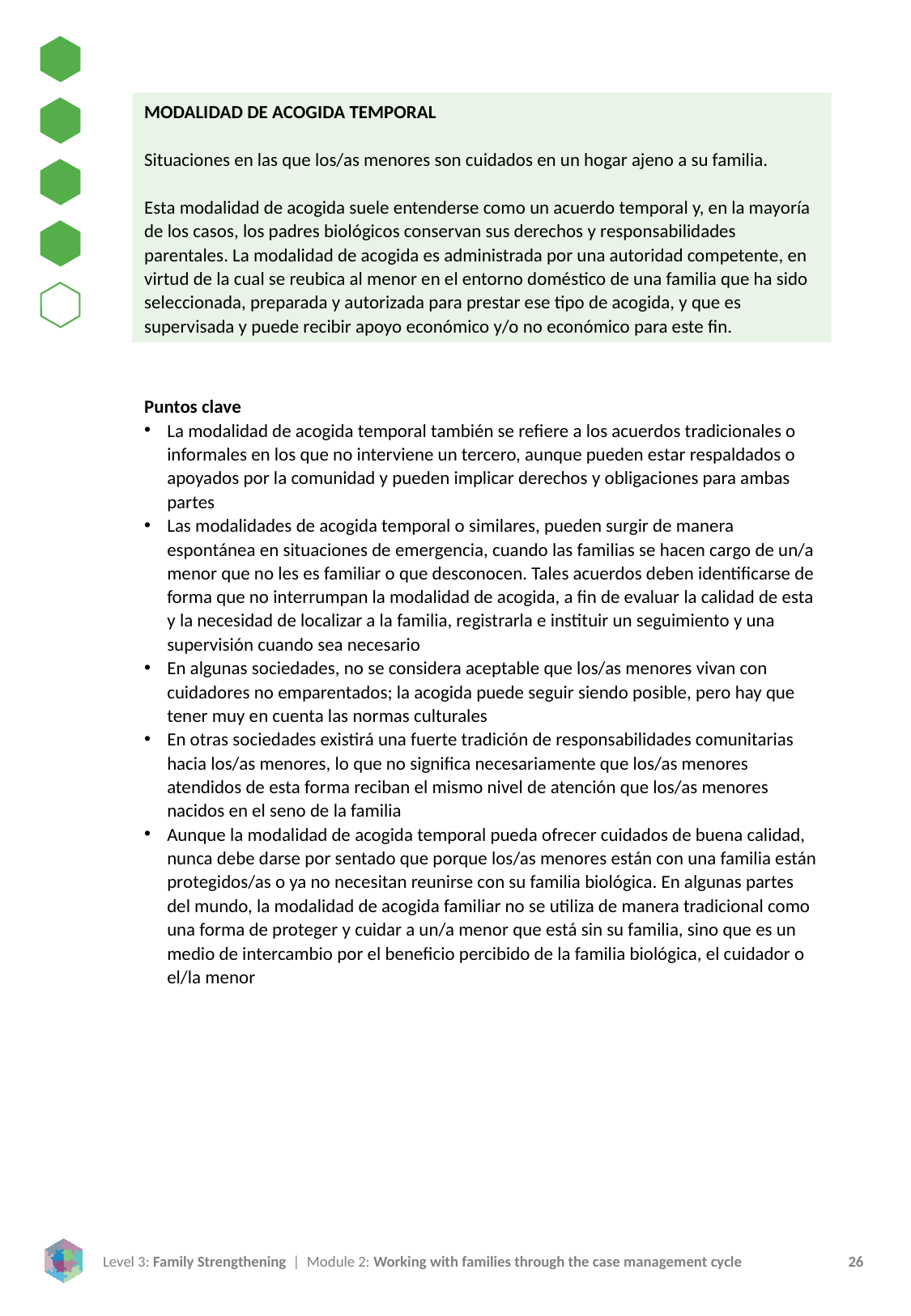

MODALIDAD DE ACOGIDA TEMPORAL

Situaciones en las que los/as menores son cuidados en un hogar ajeno a su familia.

Esta modalidad de acogida suele entenderse como un acuerdo temporal y, en la mayoría de los casos, los padres biológicos conservan sus derechos y responsabilidades parentales. La modalidad de acogida es administrada por una autoridad competente, en virtud de la cual se reubica al menor en el entorno doméstico de una familia que ha sido seleccionada, preparada y autorizada para prestar ese tipo de acogida, y que es supervisada y puede recibir apoyo económico y/o no económico para este fin.

Puntos clave
La modalidad de acogida temporal también se refiere a los acuerdos tradicionales o informales en los que no interviene un tercero, aunque pueden estar respaldados o apoyados por la comunidad y pueden implicar derechos y obligaciones para ambas partes
Las modalidades de acogida temporal o similares, pueden surgir de manera espontánea en situaciones de emergencia, cuando las familias se hacen cargo de un/a menor que no les es familiar o que desconocen. Tales acuerdos deben identificarse de forma que no interrumpan la modalidad de acogida, a fin de evaluar la calidad de esta y la necesidad de localizar a la familia, registrarla e instituir un seguimiento y una supervisión cuando sea necesario
En algunas sociedades, no se considera aceptable que los/as menores vivan con cuidadores no emparentados; la acogida puede seguir siendo posible, pero hay que tener muy en cuenta las normas culturales
En otras sociedades existirá una fuerte tradición de responsabilidades comunitarias hacia los/as menores, lo que no significa necesariamente que los/as menores atendidos de esta forma reciban el mismo nivel de atención que los/as menores nacidos en el seno de la familia
Aunque la modalidad de acogida temporal pueda ofrecer cuidados de buena calidad, nunca debe darse por sentado que porque los/as menores están con una familia están protegidos/as o ya no necesitan reunirse con su familia biológica. En algunas partes del mundo, la modalidad de acogida familiar no se utiliza de manera tradicional como una forma de proteger y cuidar a un/a menor que está sin su familia, sino que es un medio de intercambio por el beneficio percibido de la familia biológica, el cuidador o el/la menor